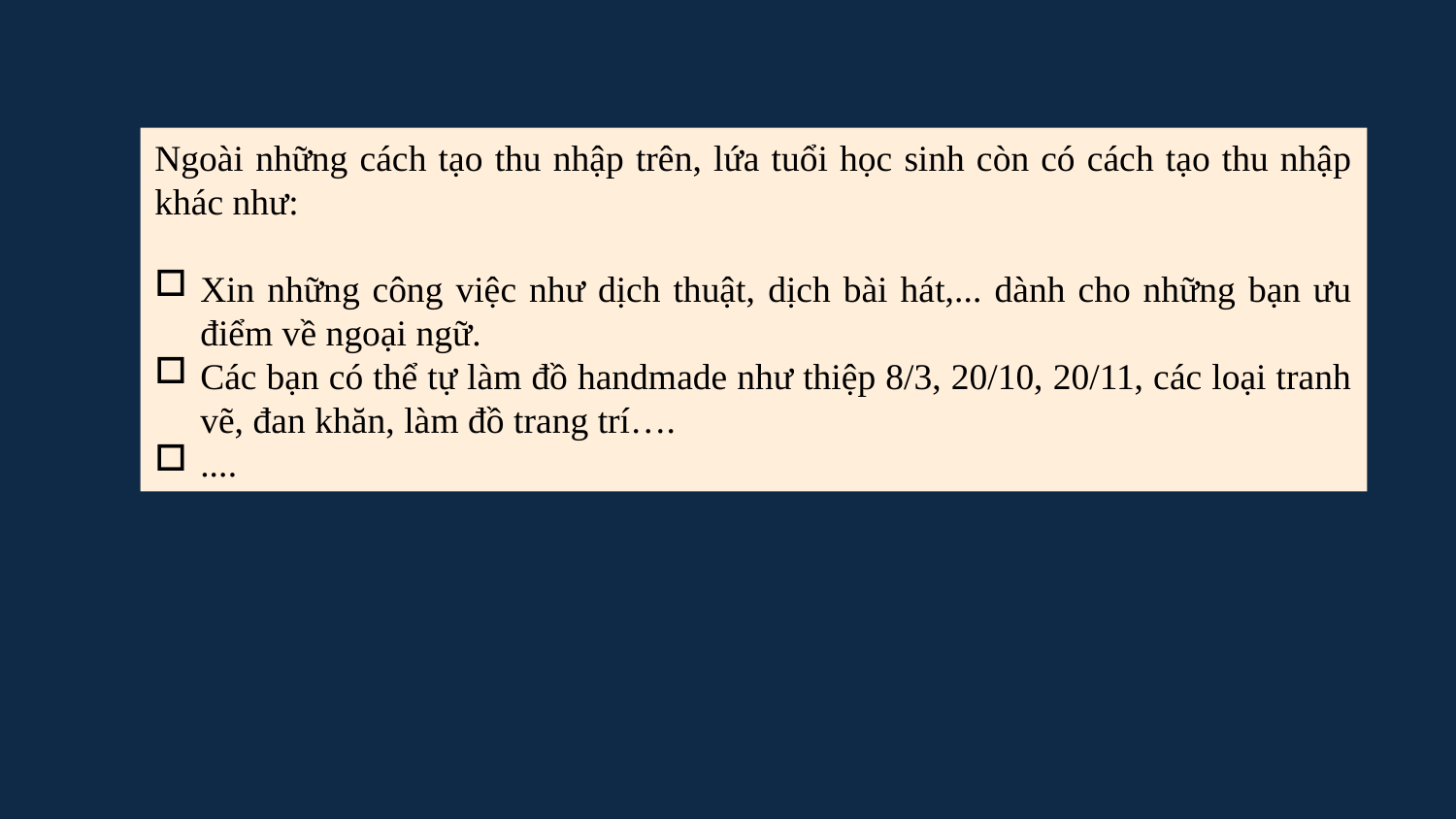

Ngoài những cách tạo thu nhập trên, lứa tuổi học sinh còn có cách tạo thu nhập khác như:

Xin những công việc như dịch thuật, dịch bài hát,... dành cho những bạn ưu điểm về ngoại ngữ.
Các bạn có thể tự làm đồ handmade như thiệp 8/3, 20/10, 20/11, các loại tranh vẽ, đan khăn, làm đồ trang trí….
....